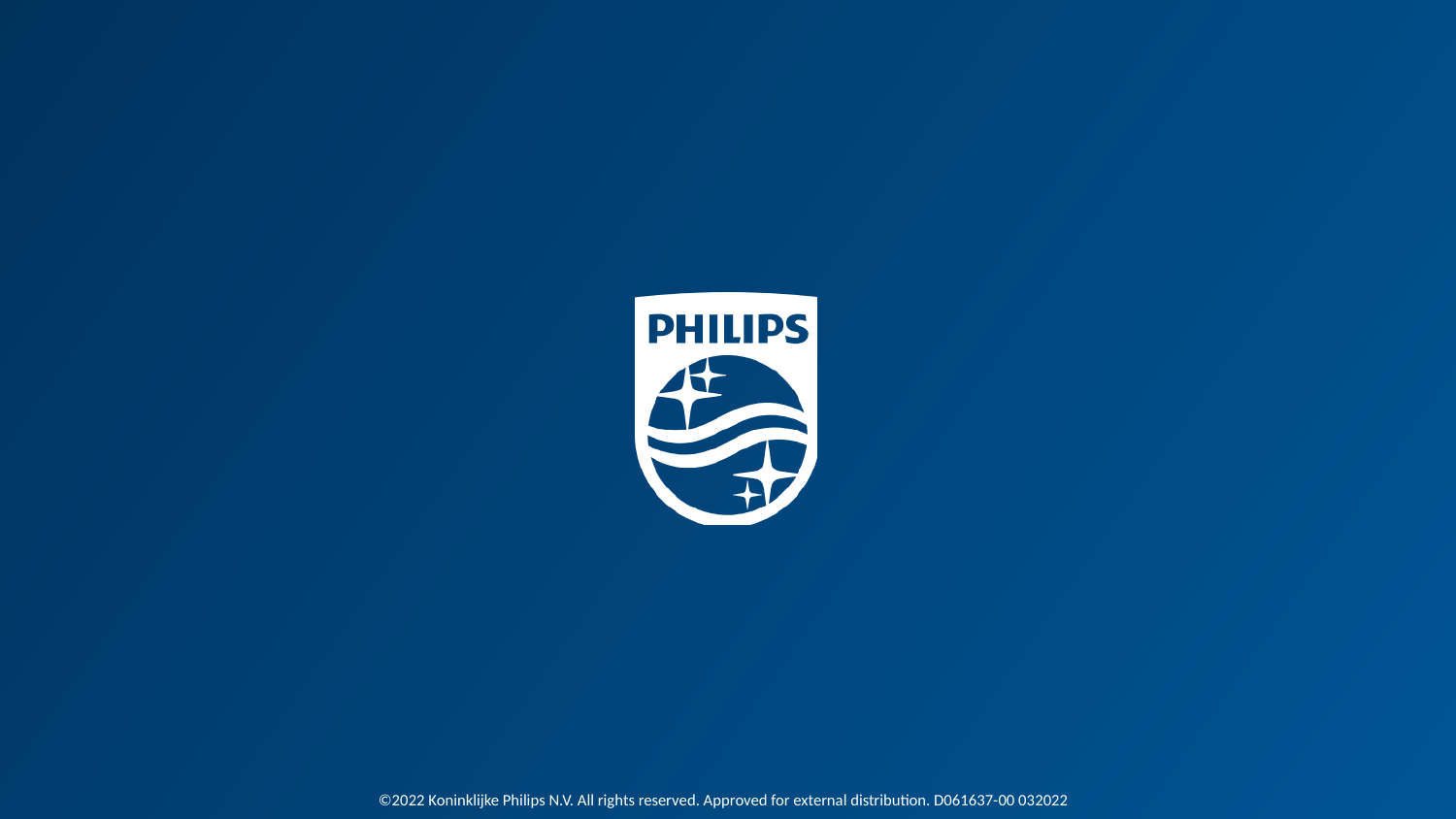

©2022 Koninklijke Philips N.V. All rights reserved. Approved for external distribution. D061637-00 032022